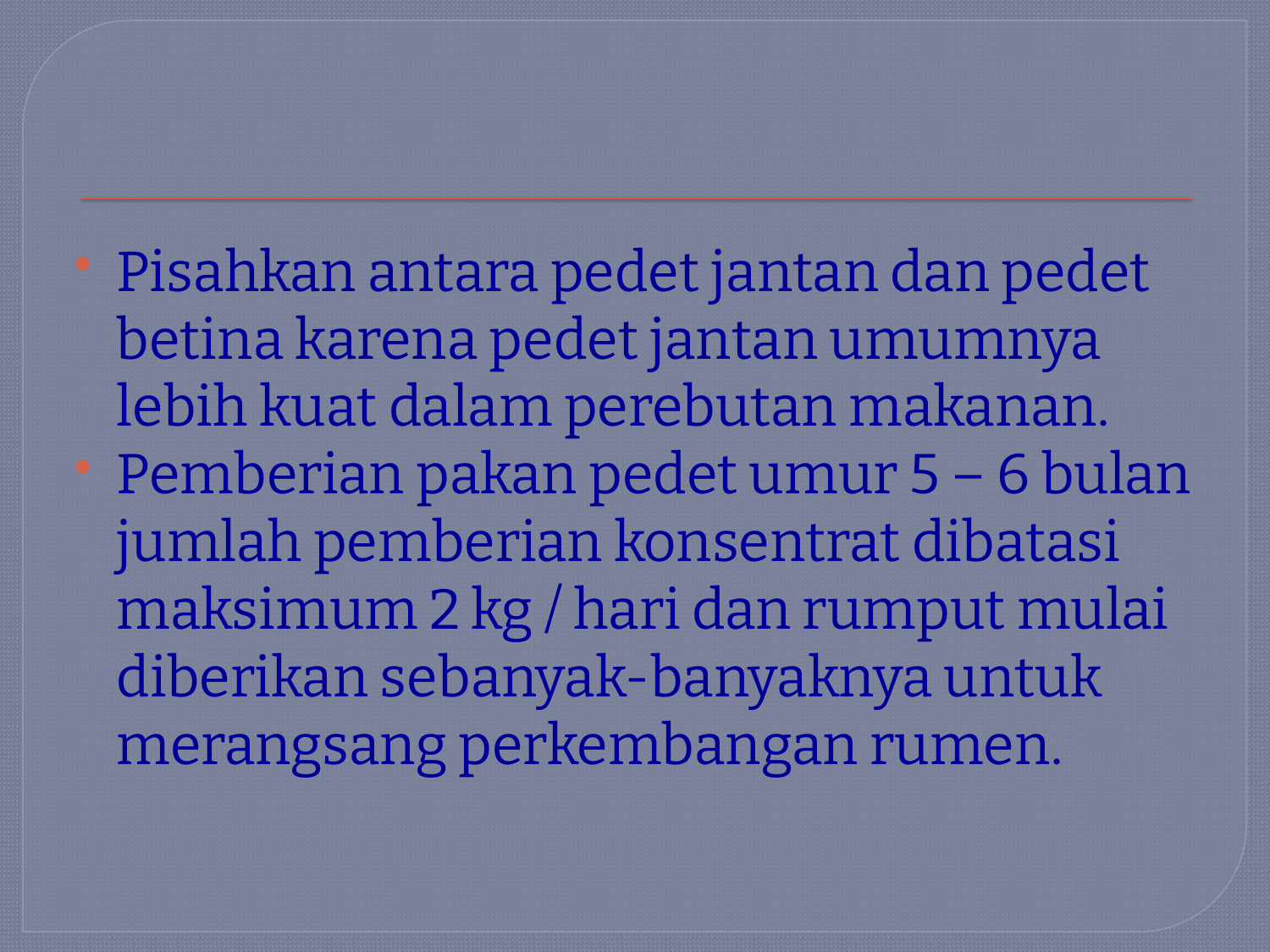

#
Pisahkan antara pedet jantan dan pedet betina karena pedet jantan umumnya lebih kuat dalam perebutan makanan.
Pemberian pakan pedet umur 5 – 6 bulan jumlah pemberian konsentrat dibatasi maksimum 2 kg / hari dan rumput mulai diberikan sebanyak-banyaknya untuk merangsang perkembangan rumen.